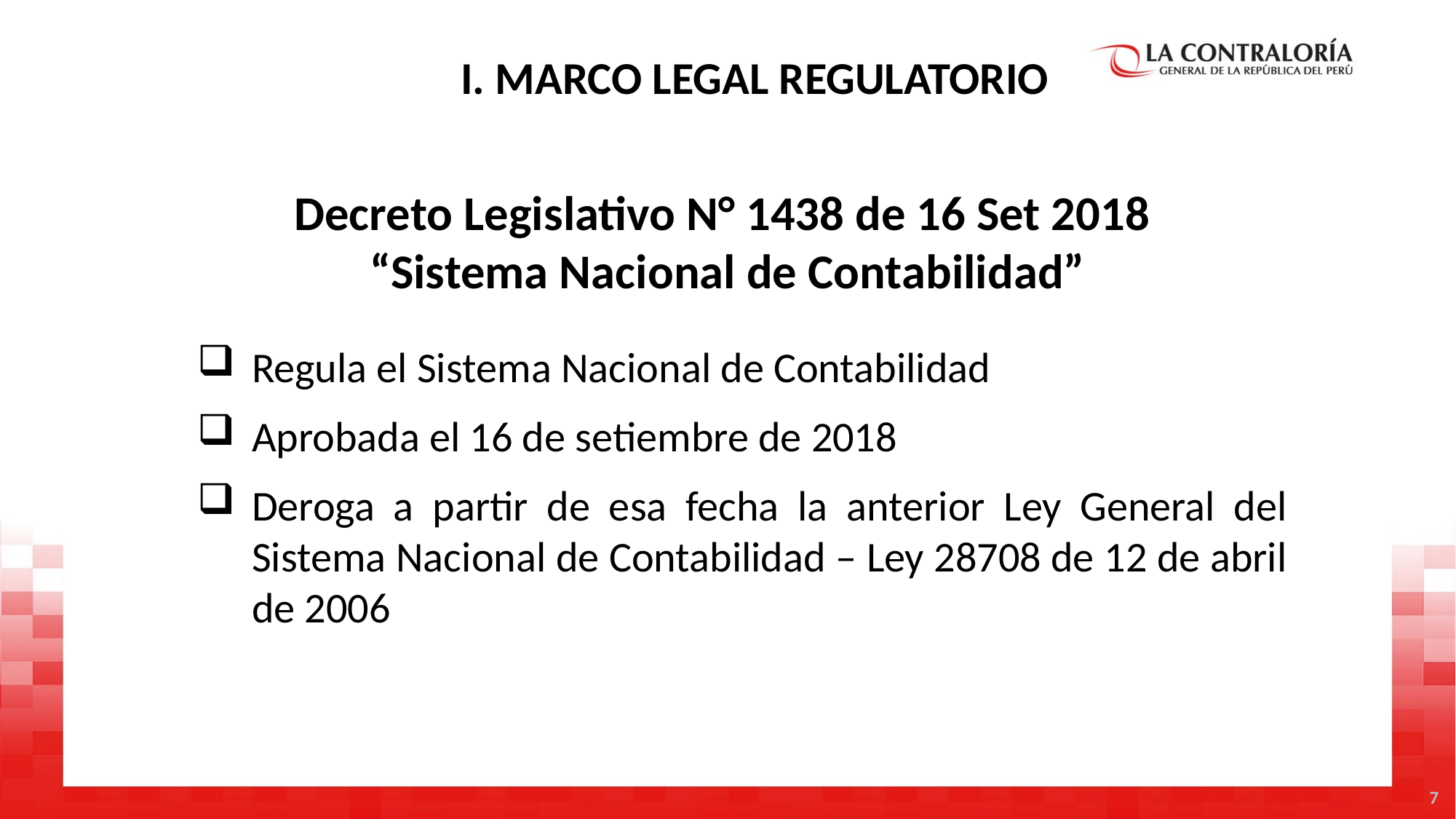

I. MARCO LEGAL REGULATORIO
Decreto Legislativo N° 1438 de 16 Set 2018
“Sistema Nacional de Contabilidad”
Regula el Sistema Nacional de Contabilidad
Aprobada el 16 de setiembre de 2018
Deroga a partir de esa fecha la anterior Ley General del Sistema Nacional de Contabilidad – Ley 28708 de 12 de abril de 2006
7